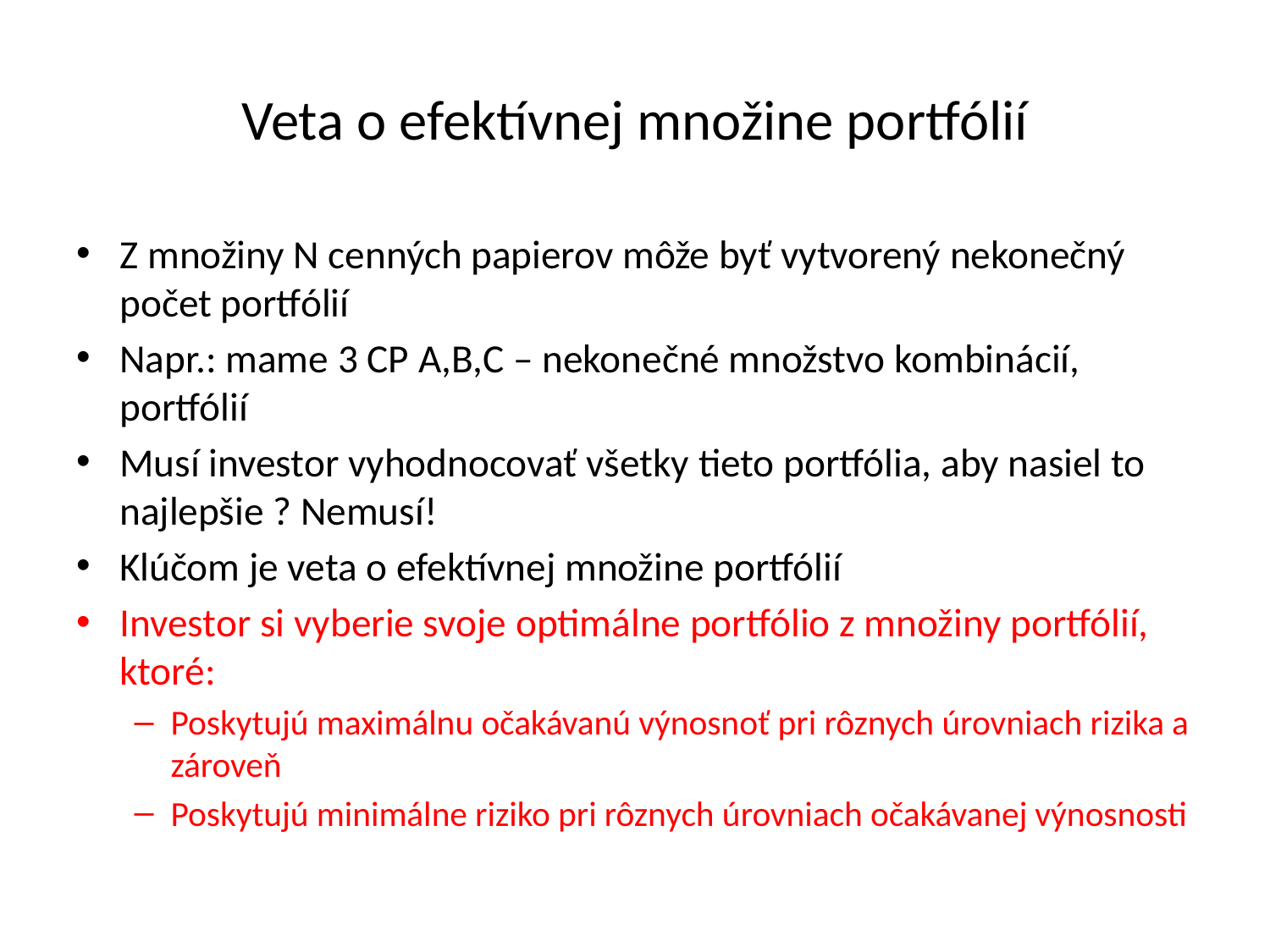

# Veta o efektívnej množine portfólií
Z množiny N cenných papierov môže byť vytvorený nekonečný počet portfólií
Napr.: mame 3 CP A,B,C – nekonečné množstvo kombinácií, portfólií
Musí investor vyhodnocovať všetky tieto portfólia, aby nasiel to najlepšie ? Nemusí!
Klúčom je veta o efektívnej množine portfólií
Investor si vyberie svoje optimálne portfólio z množiny portfólií, ktoré:
Poskytujú maximálnu očakávanú výnosnoť pri rôznych úrovniach rizika a zároveň
Poskytujú minimálne riziko pri rôznych úrovniach očakávanej výnosnosti